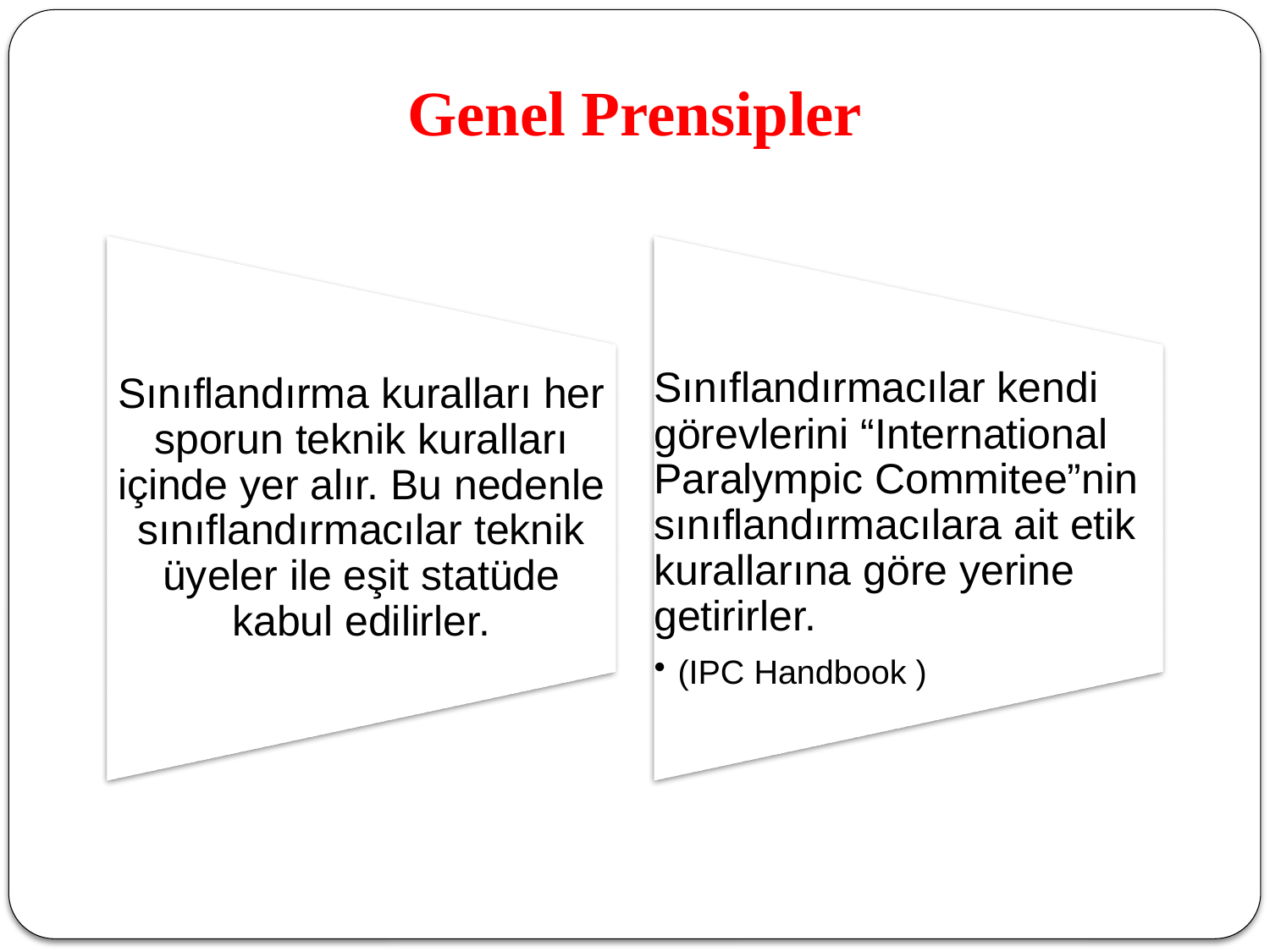

# Genel Prensipler
Sınıflandırma kuralları her sporun teknik kuralları içinde yer alır. Bu nedenle sınıflandırmacılar teknik üyeler ile eşit statüde kabul edilirler.
Sınıflandırmacılar kendi görevlerini “International Paralympic Commitee”nin sınıflandırmacılara ait etik kurallarına göre yerine getirirler.
(IPC Handbook )